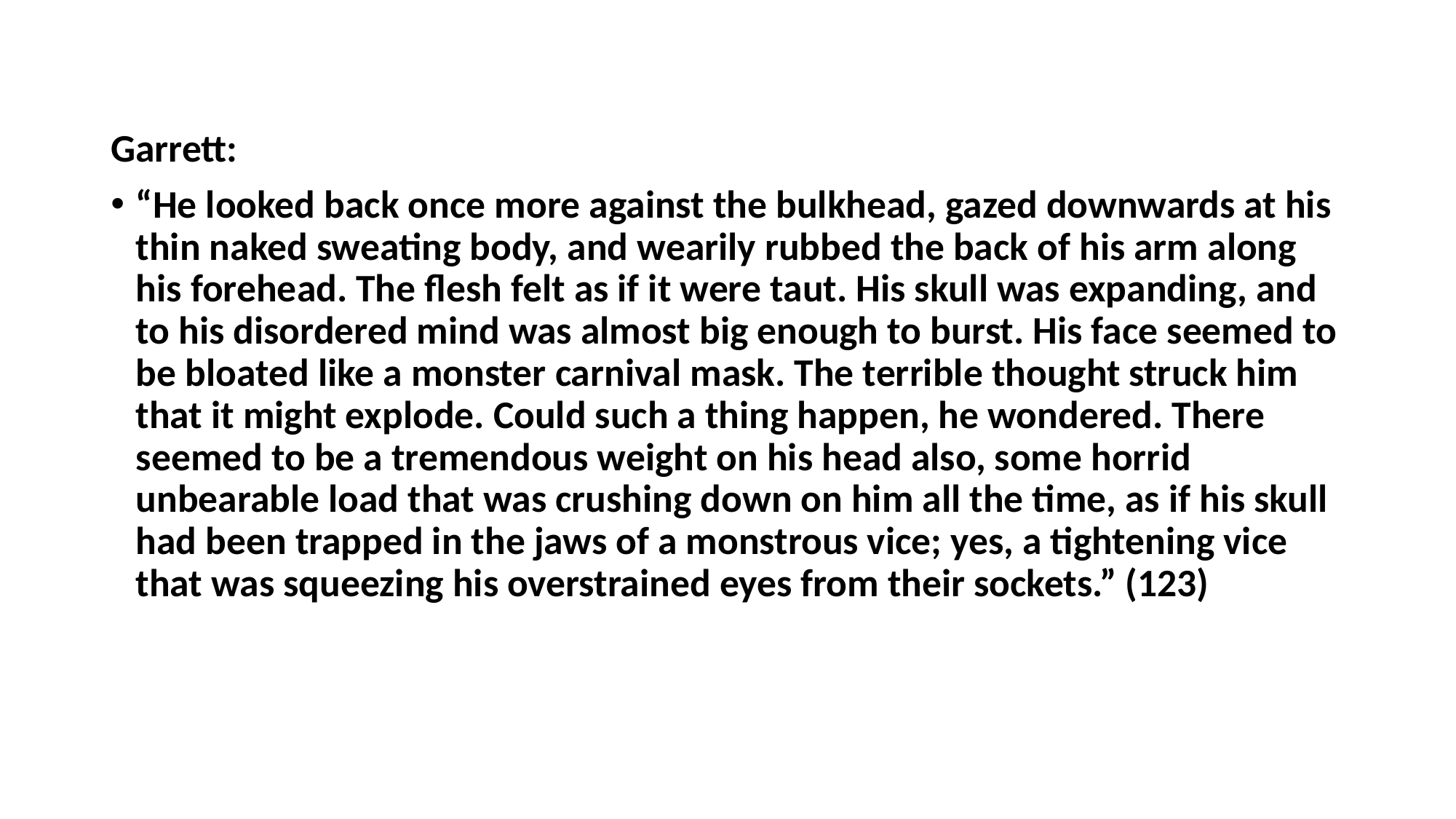

#
Garrett:
“He looked back once more against the bulkhead, gazed downwards at his thin naked sweating body, and wearily rubbed the back of his arm along his forehead. The flesh felt as if it were taut. His skull was expanding, and to his disordered mind was almost big enough to burst. His face seemed to be bloated like a monster carnival mask. The terrible thought struck him that it might explode. Could such a thing happen, he wondered. There seemed to be a tremendous weight on his head also, some horrid unbearable load that was crushing down on him all the time, as if his skull had been trapped in the jaws of a monstrous vice; yes, a tightening vice that was squeezing his overstrained eyes from their sockets.” (123)